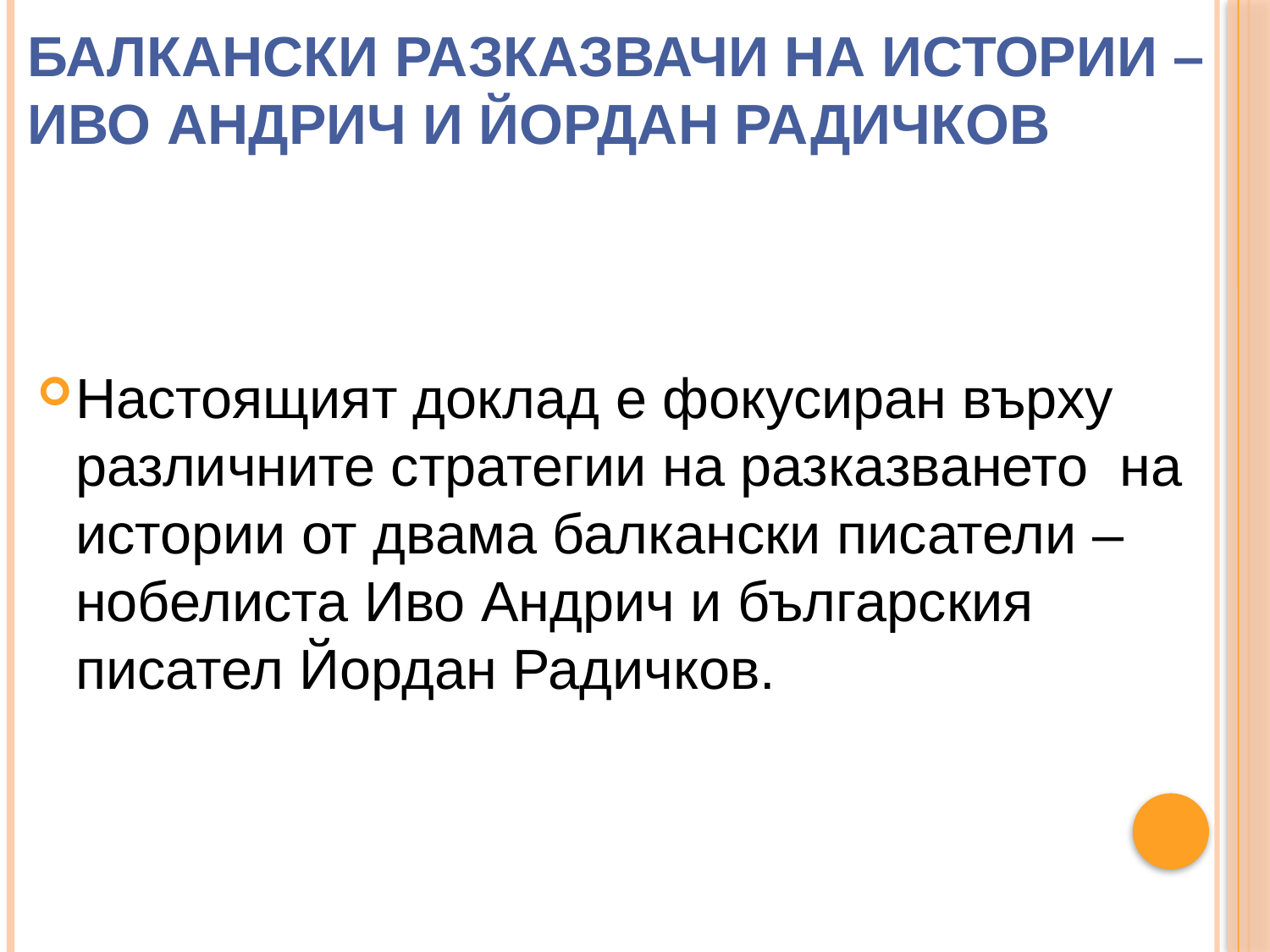

# Балкански разказвачи на истории – Иво Андрич и Йордан Радичков
Настоящият доклад е фокусиран върху различните стратегии на разказването  на истории от двама балкански писатели – нобелиста Иво Андрич и българския писател Йордан Радичков.